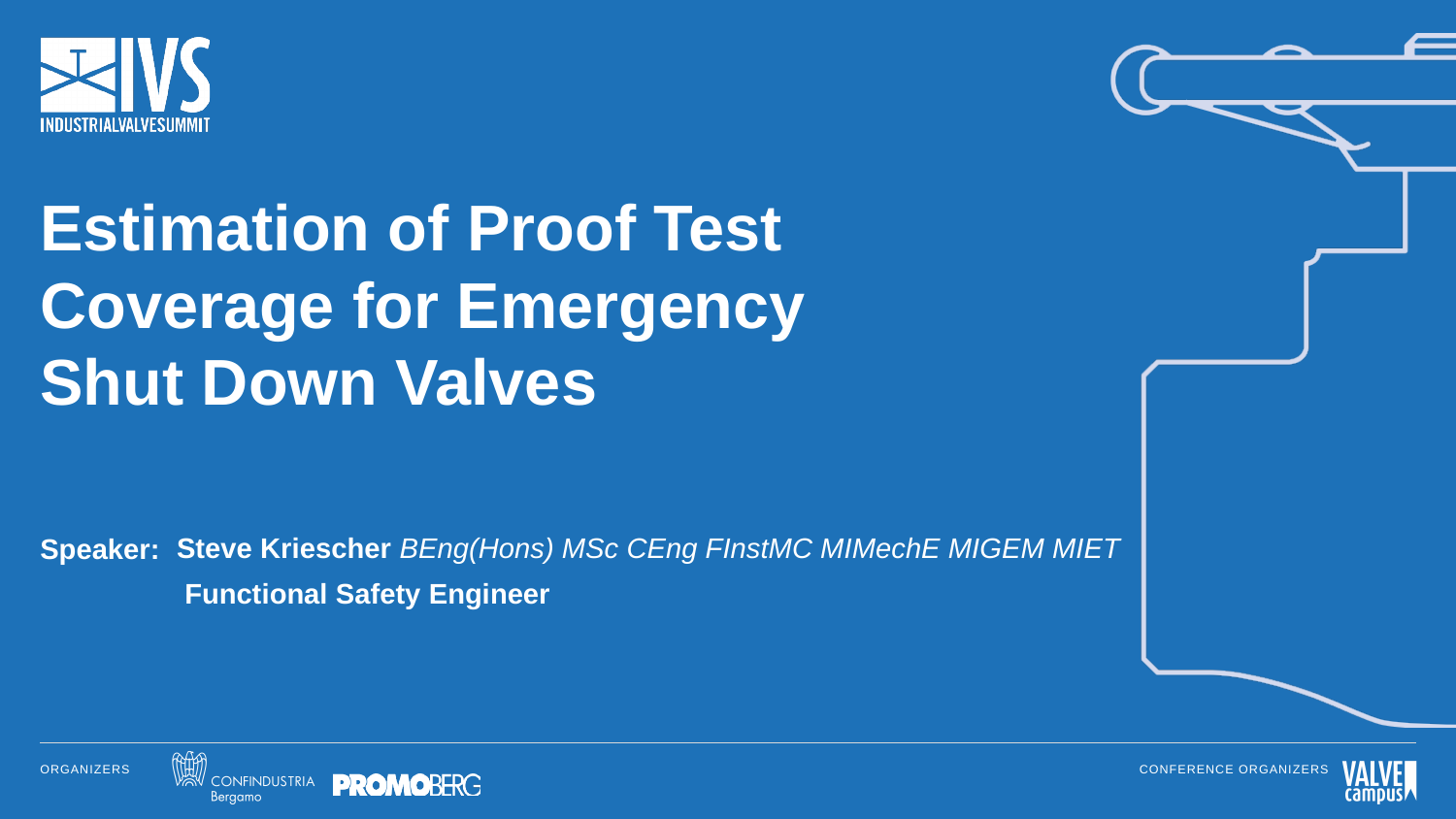

# Estimation of Proof Test Coverage for Emergency Shut Down Valves
Speaker:
Steve Kriescher BEng(Hons) MSc CEng FInstMC MIMechE MIGEM MIET
 Functional Safety Engineer